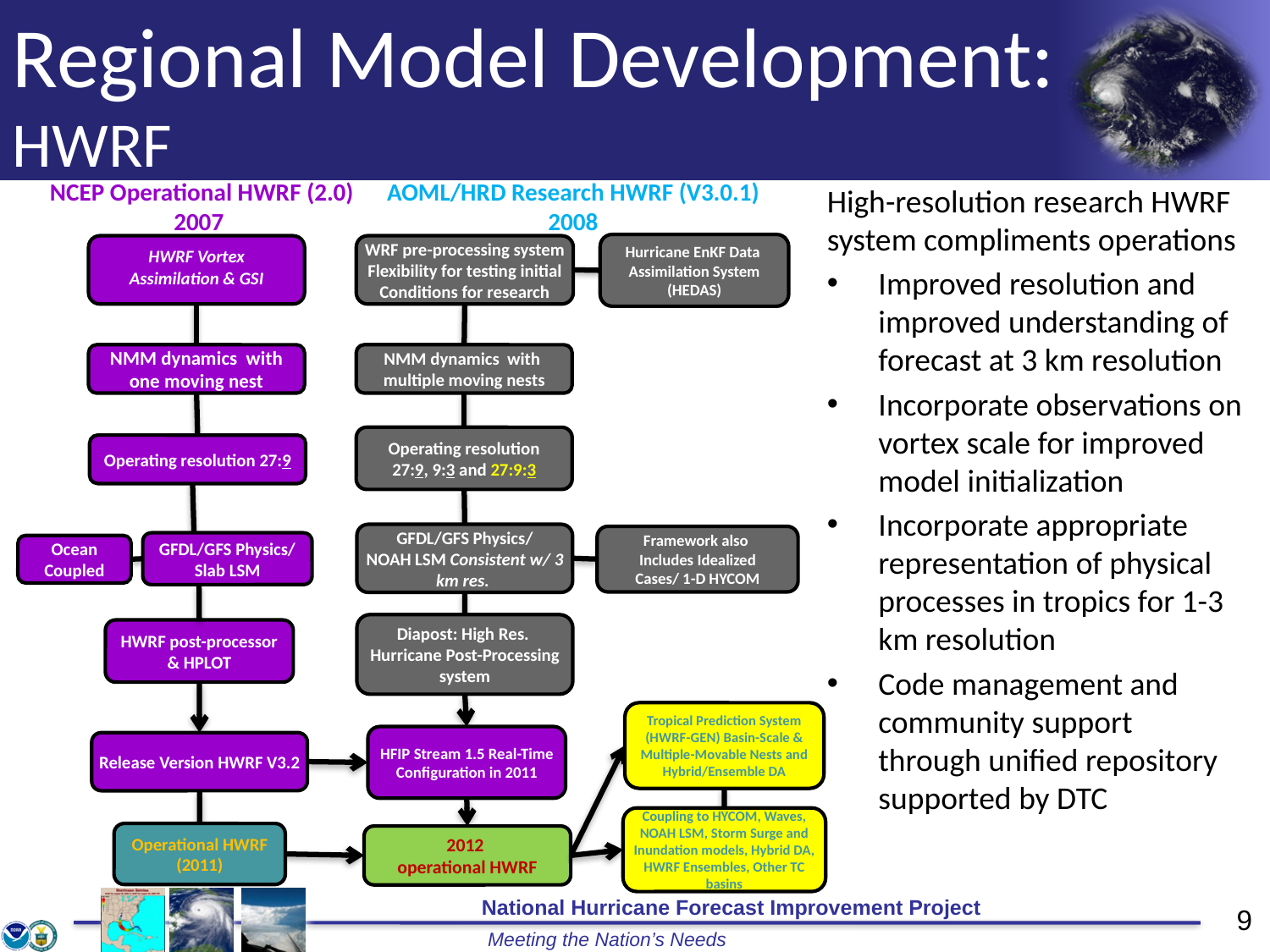

Regional Model Development: HWRF
NCEP Operational HWRF (2.0) 2007
AOML/HRD Research HWRF (V3.0.1) 2008
Hurricane EnKF Data
Assimilation System (HEDAS)
HWRF Vortex
Assimilation & GSI
WRF pre-processing system Flexibility for testing initial
Conditions for research
NMM dynamics  with
one moving nest
NMM dynamics  with
 multiple moving nests
Operating resolution
27:9, 9:3 and 27:9:3
Operating resolution 27:9
GFDL/GFS Physics/
NOAH LSM Consistent w/ 3 km res.
Framework also
Includes Idealized
Cases/ 1-D HYCOM
GFDL/GFS Physics/
Slab LSM
Ocean Coupled
Diapost: High Res.  Hurricane Post-Processing system
HWRF post-processor
& HPLOT
Tropical Prediction System
(HWRF-GEN) Basin-Scale &
Multiple-Movable Nests and Hybrid/Ensemble DA
Release Version HWRF V3.2
Operational HWRF (2011)
2012
operational HWRF
HFIP Stream 1.5 Real-Time Configuration in 2011
Coupling to HYCOM, Waves, NOAH LSM, Storm Surge and Inundation models, Hybrid DA, HWRF Ensembles, Other TC basins
High-resolution research HWRF system compliments operations
Improved resolution and improved understanding of forecast at 3 km resolution
Incorporate observations on vortex scale for improved model initialization
Incorporate appropriate representation of physical processes in tropics for 1-3 km resolution
Code management and community support through unified repository supported by DTC